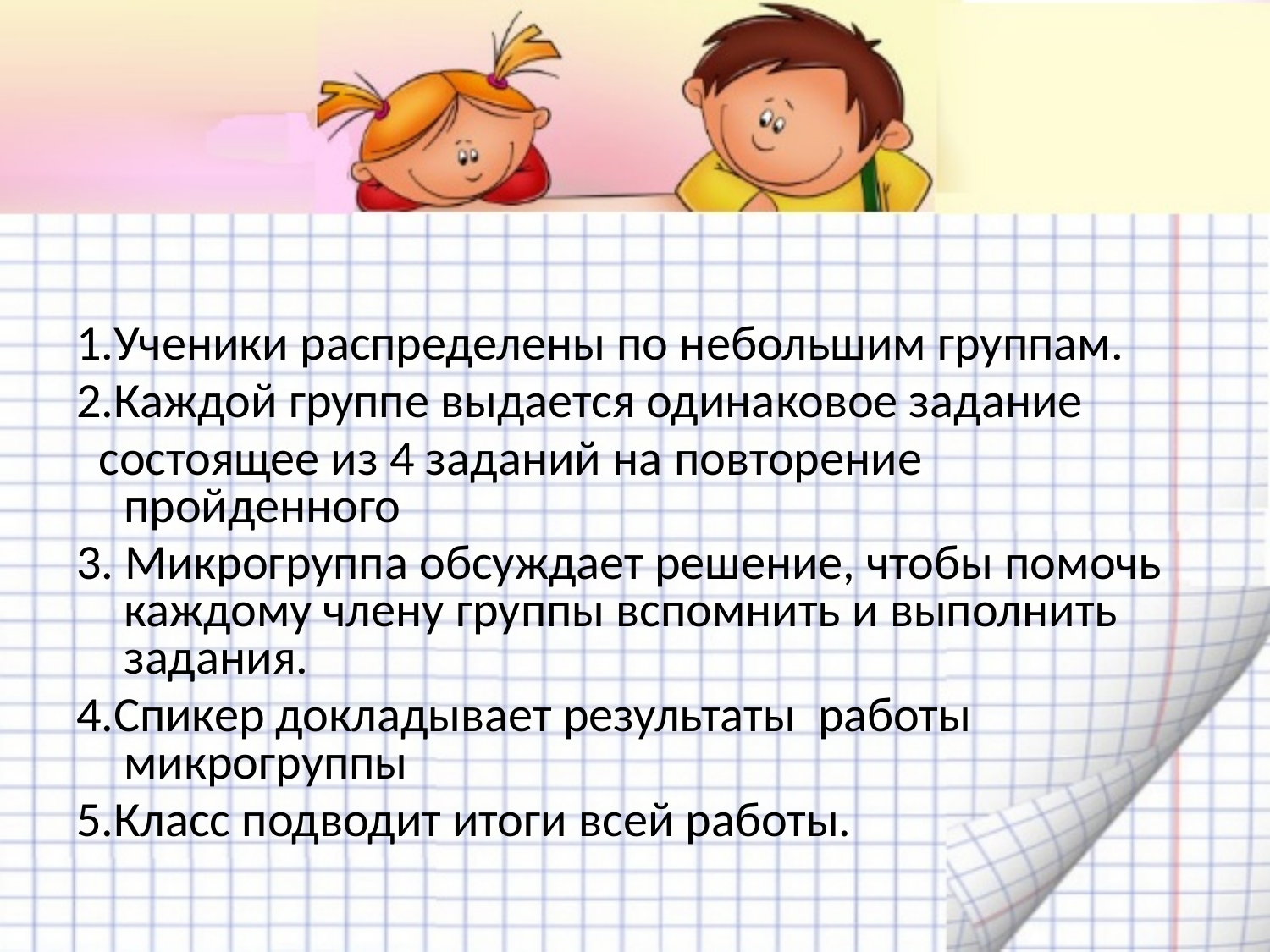

1.Ученики распределены по небольшим группам.
2.Каждой группе выдается одинаковое задание
  состоящее из 4 заданий на повторение пройденного
3. Микрогруппа обсуждает решение, чтобы помочь каждому члену группы вспомнить и выполнить задания.
4.Спикер докладывает результаты  работы микрогруппы
5.Класс подводит итоги всей работы.